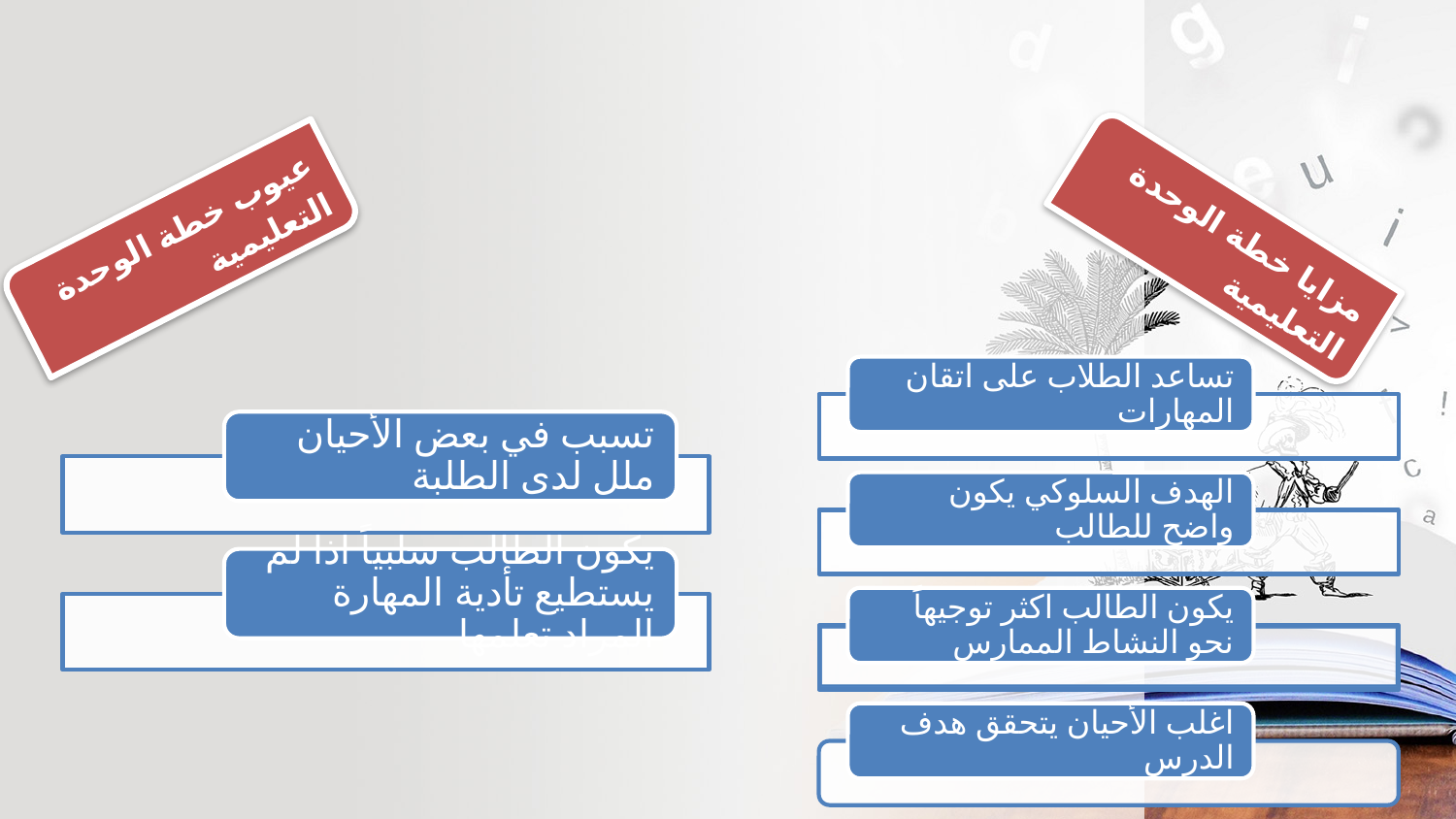

عيوب خطة الوحدة التعليمية
مزايا خطة الوحدة التعليمية
تسبب في بعض الأحيان ملل لدى الطلبة
يكون الطالب سلبياً اذا لم يستطيع تأدية المهارة المراد تعلمها
تساعد الطلاب على اتقان المهارات
الهدف السلوكي يكون واضح للطالب
يكون الطالب اكثر توجيهاً نحو النشاط الممارس
اغلب الأحيان يتحقق هدف الدرس